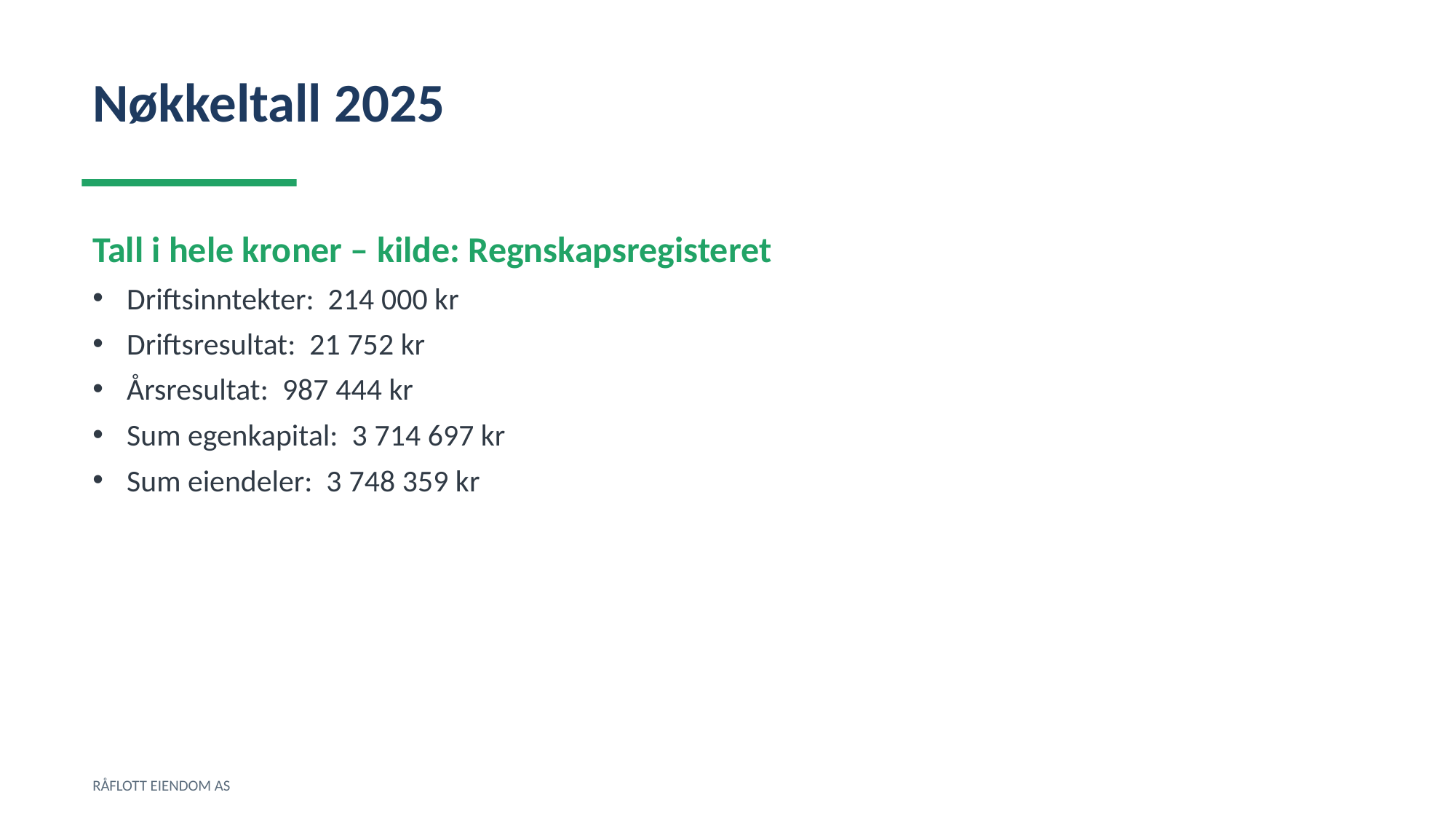

Nøkkeltall 2025

Tall i hele kroner – kilde: Regnskapsregisteret
Driftsinntekter:  214 000 kr
Driftsresultat:  21 752 kr
Årsresultat:  987 444 kr
Sum egenkapital:  3 714 697 kr
Sum eiendeler:  3 748 359 kr
RÅFLOTT EIENDOM AS